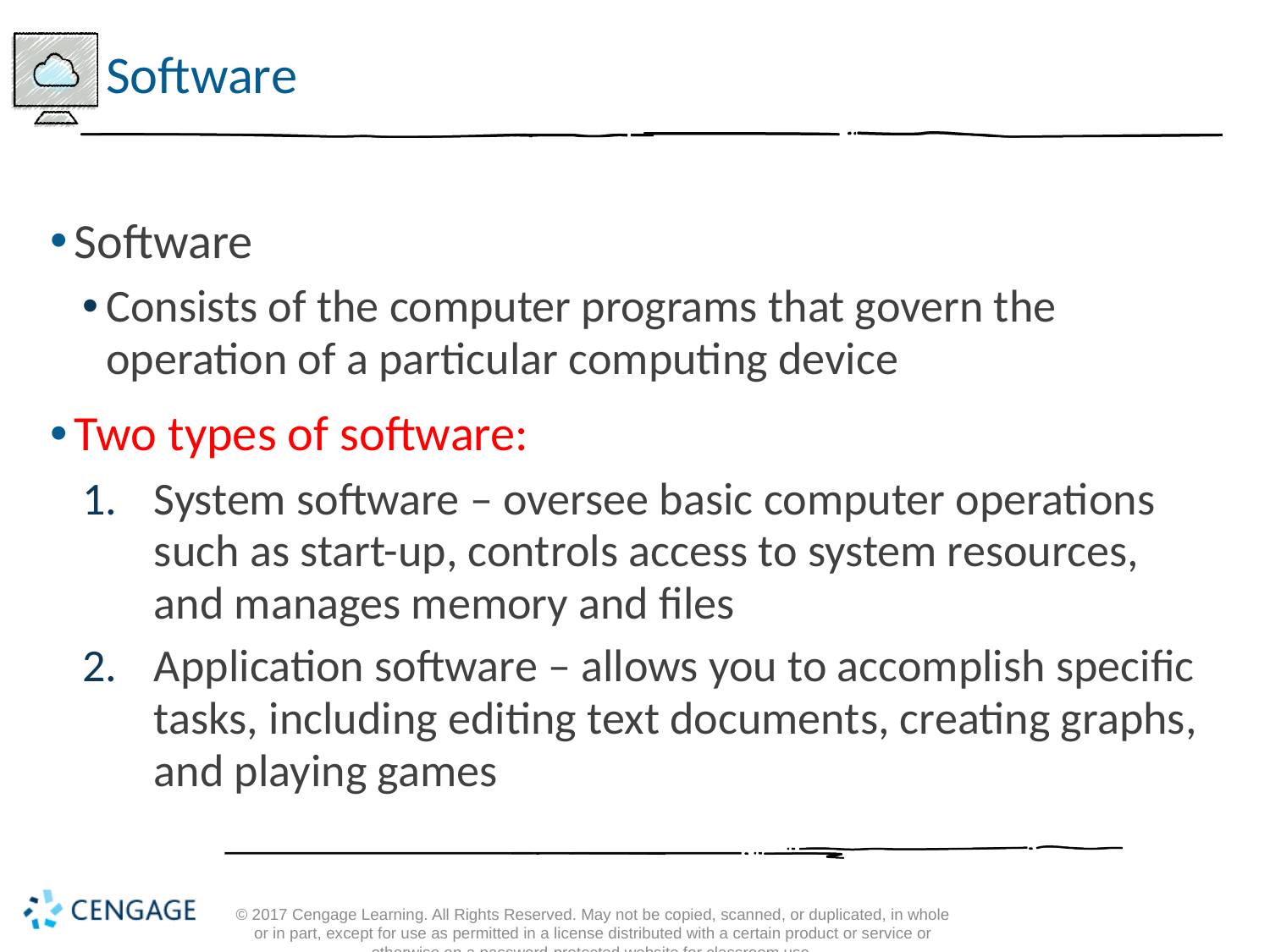

# Software
Software
Consists of the computer programs that govern the operation of a particular computing device
Two types of software:
System software – oversee basic computer operations such as start-up, controls access to system resources, and manages memory and files
Application software – allows you to accomplish specific tasks, including editing text documents, creating graphs, and playing games
© 2017 Cengage Learning. All Rights Reserved. May not be copied, scanned, or duplicated, in whole or in part, except for use as permitted in a license distributed with a certain product or service or otherwise on a password-protected website for classroom use.